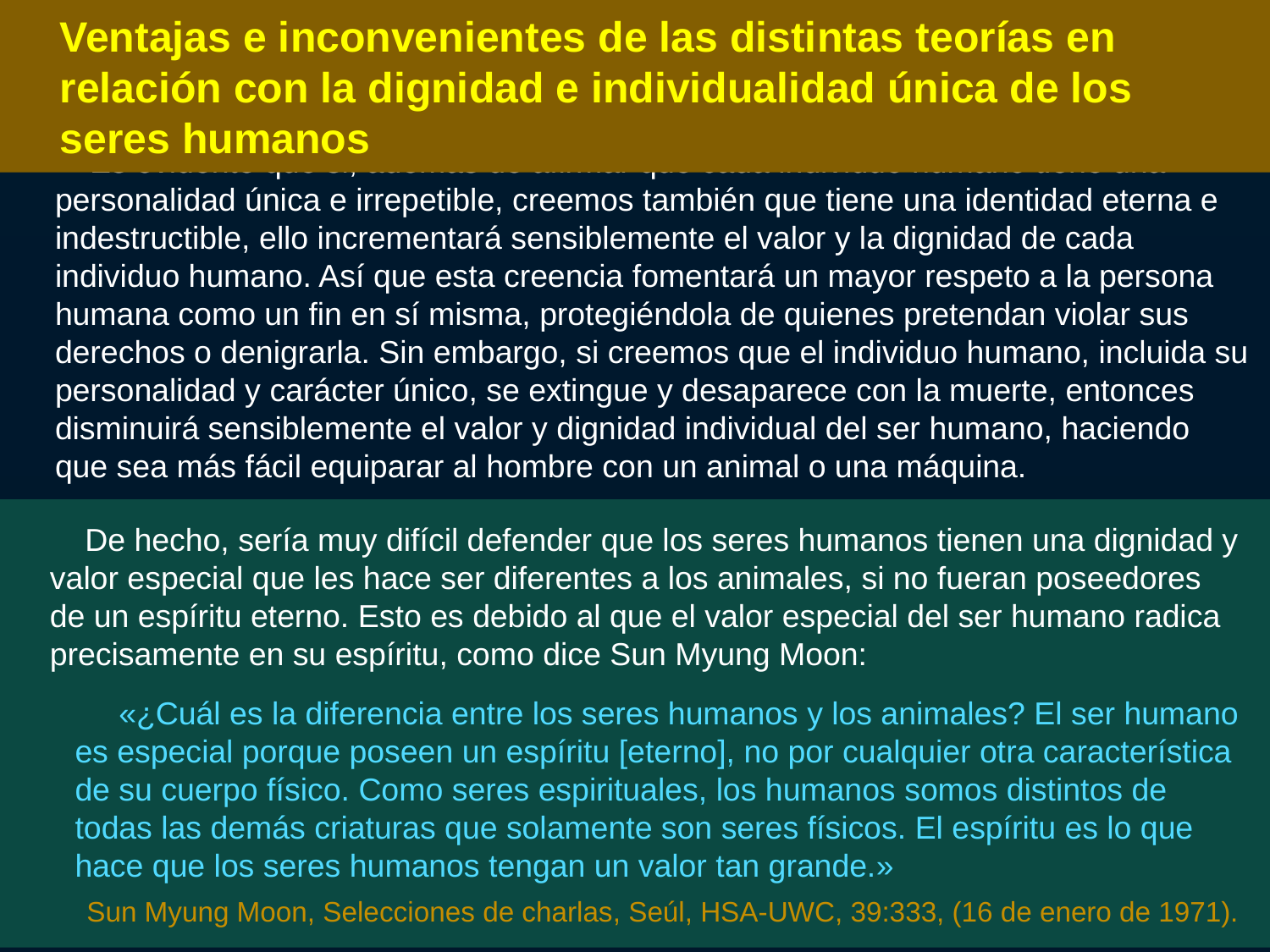

Ventajas e inconvenientes de las distintas teorías en relación con la dignidad e individualidad única de los seres humanos
Es evidente que si, además de afirmar que cada individuo humano tiene una personalidad única e irrepetible, creemos también que tiene una identidad eterna e indestructible, ello incrementará sensiblemente el valor y la dignidad de cada individuo humano. Así que esta creencia fomentará un mayor respeto a la persona humana como un fin en sí misma, protegiéndola de quienes pretendan violar sus derechos o denigrarla. Sin embargo, si creemos que el individuo humano, incluida su personalidad y carácter único, se extingue y desaparece con la muerte, entonces disminuirá sensiblemente el valor y dignidad individual del ser humano, haciendo que sea más fácil equiparar al hombre con un animal o una máquina.
De hecho, sería muy difícil defender que los seres humanos tienen una dignidad y valor especial que les hace ser diferentes a los animales, si no fueran poseedores de un espíritu eterno. Esto es debido al que el valor especial del ser humano radica precisamente en su espíritu, como dice Sun Myung Moon:
 «¿Cuál es la diferencia entre los seres humanos y los animales? El ser humano es especial porque poseen un espíritu [eterno], no por cualquier otra característica de su cuerpo físico. Como seres espirituales, los humanos somos distintos de todas las demás criaturas que solamente son seres físicos. El espíritu es lo que hace que los seres humanos tengan un valor tan grande.»
Sun Myung Moon, Selecciones de charlas, Seúl, HSA-UWC, 39:333, (16 de enero de 1971).